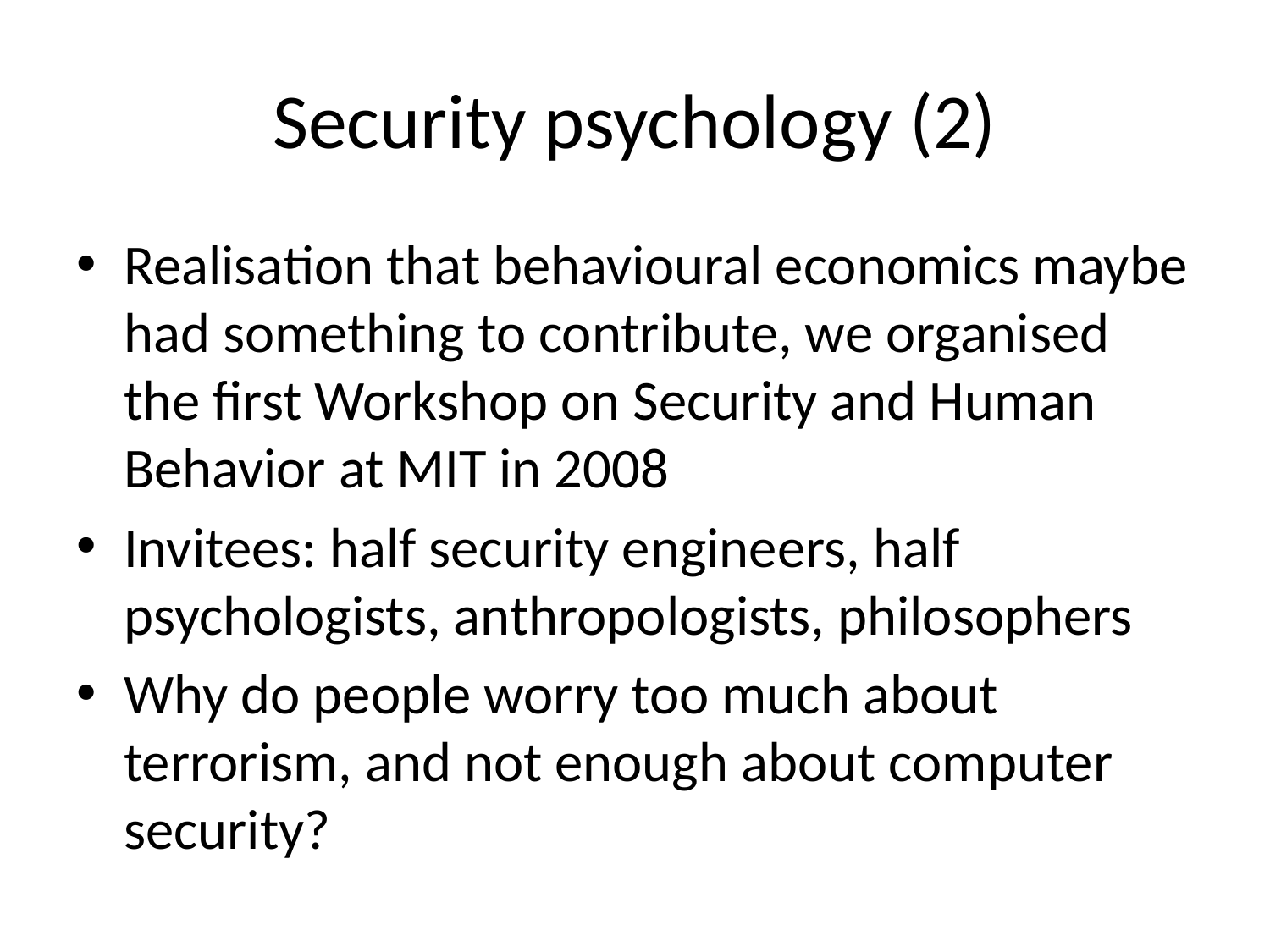

# Security psychology (2)
Realisation that behavioural economics maybe had something to contribute, we organised the first Workshop on Security and Human Behavior at MIT in 2008
Invitees: half security engineers, half psychologists, anthropologists, philosophers
Why do people worry too much about terrorism, and not enough about computer security?